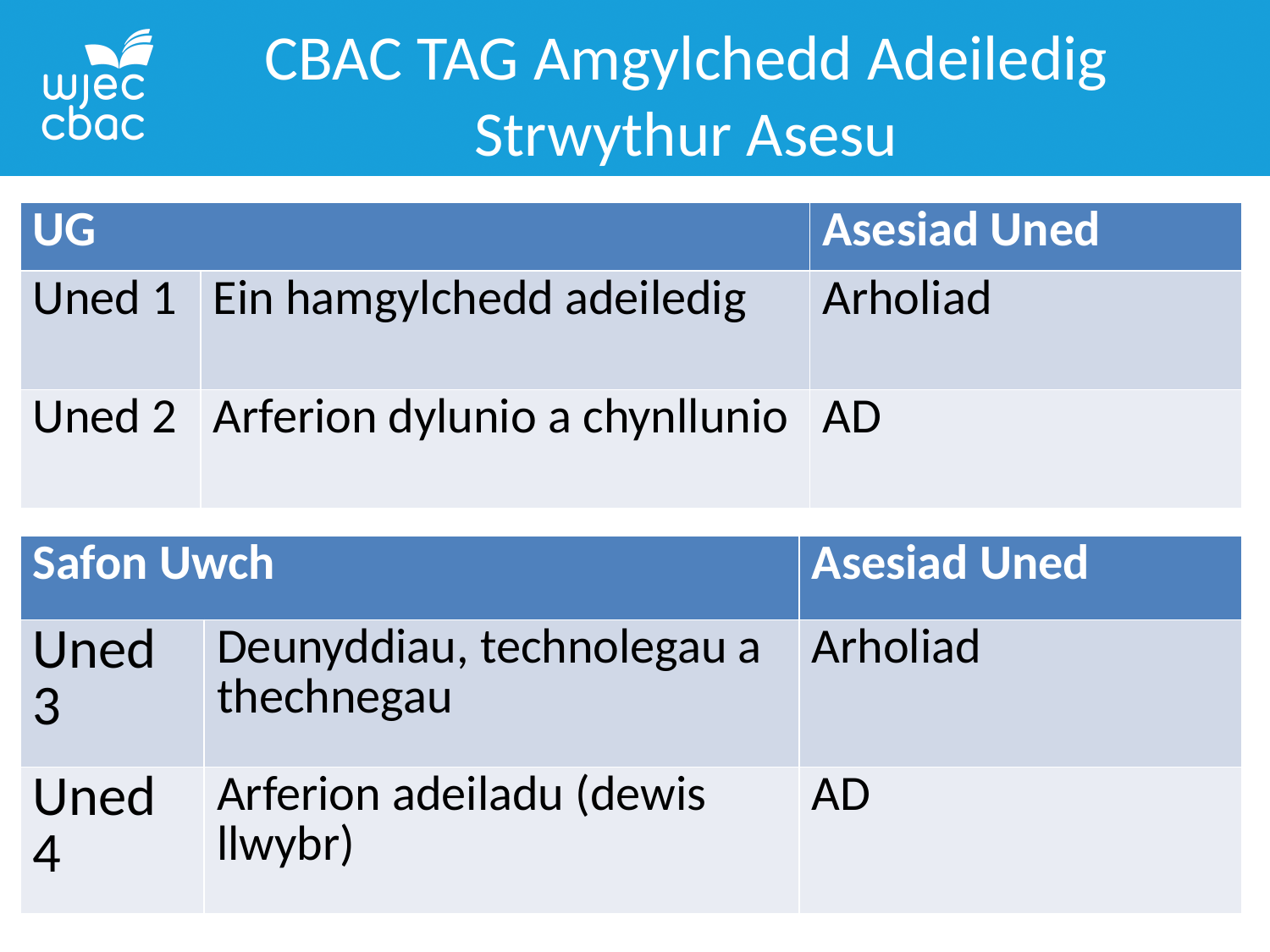

CBAC TAG Amgylchedd Adeiledig
Strwythur Asesu
| UG |  | Asesiad Uned |
| --- | --- | --- |
| Uned 1 | Ein hamgylchedd adeiledig | Arholiad |
| Uned 2 | Arferion dylunio a chynllunio | AD |
| Safon Uwch |  | Asesiad Uned |
| --- | --- | --- |
| Uned 3 | Deunyddiau, technolegau a thechnegau | Arholiad |
| Uned 4 | Arferion adeiladu (dewis llwybr) | AD |